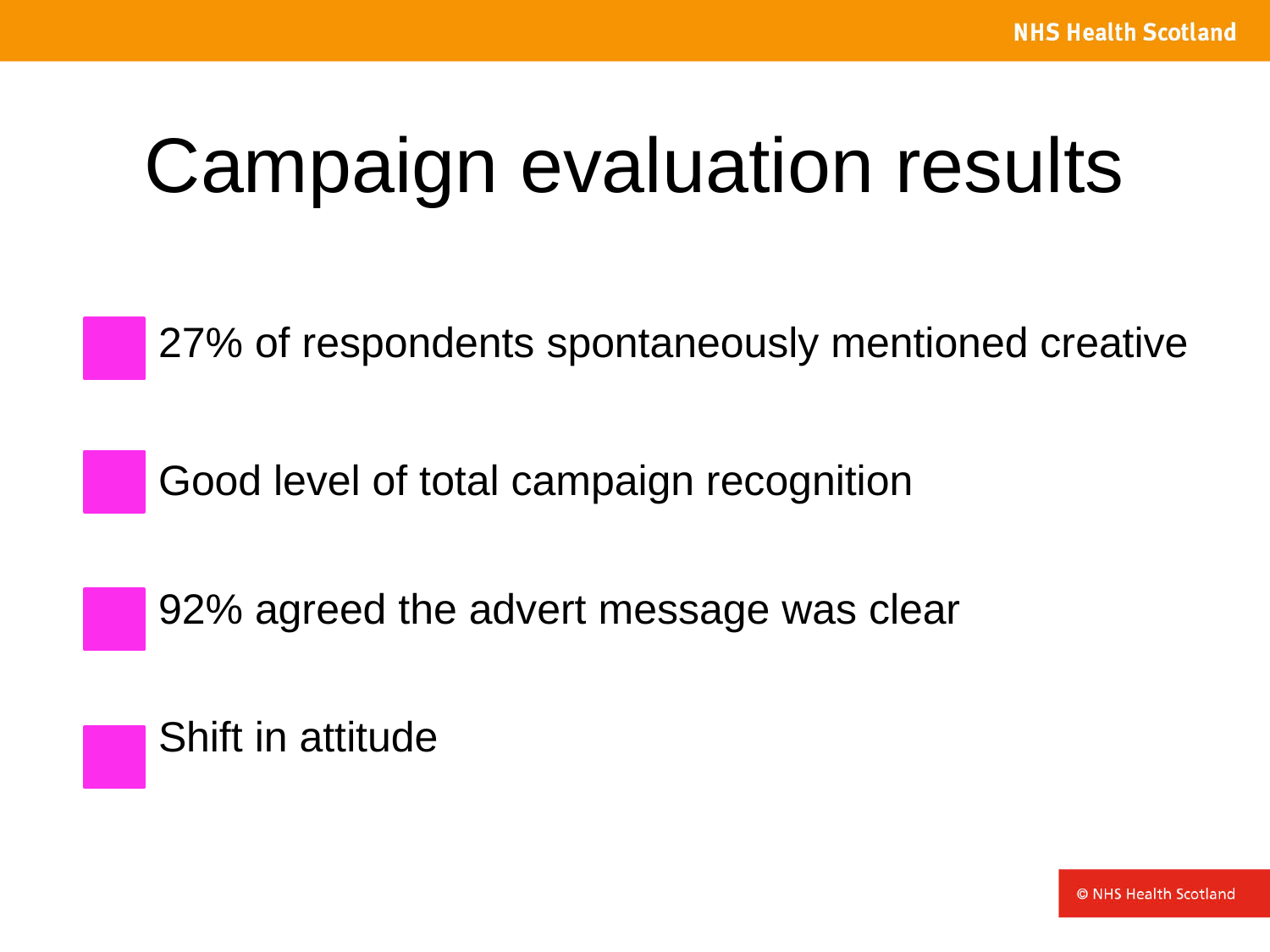

# Campaign evaluation results

    27% of respondents spontaneously mentioned creative

    Good level of total campaign recognition

    92% agreed the advert message was clear

    Shift in attitude